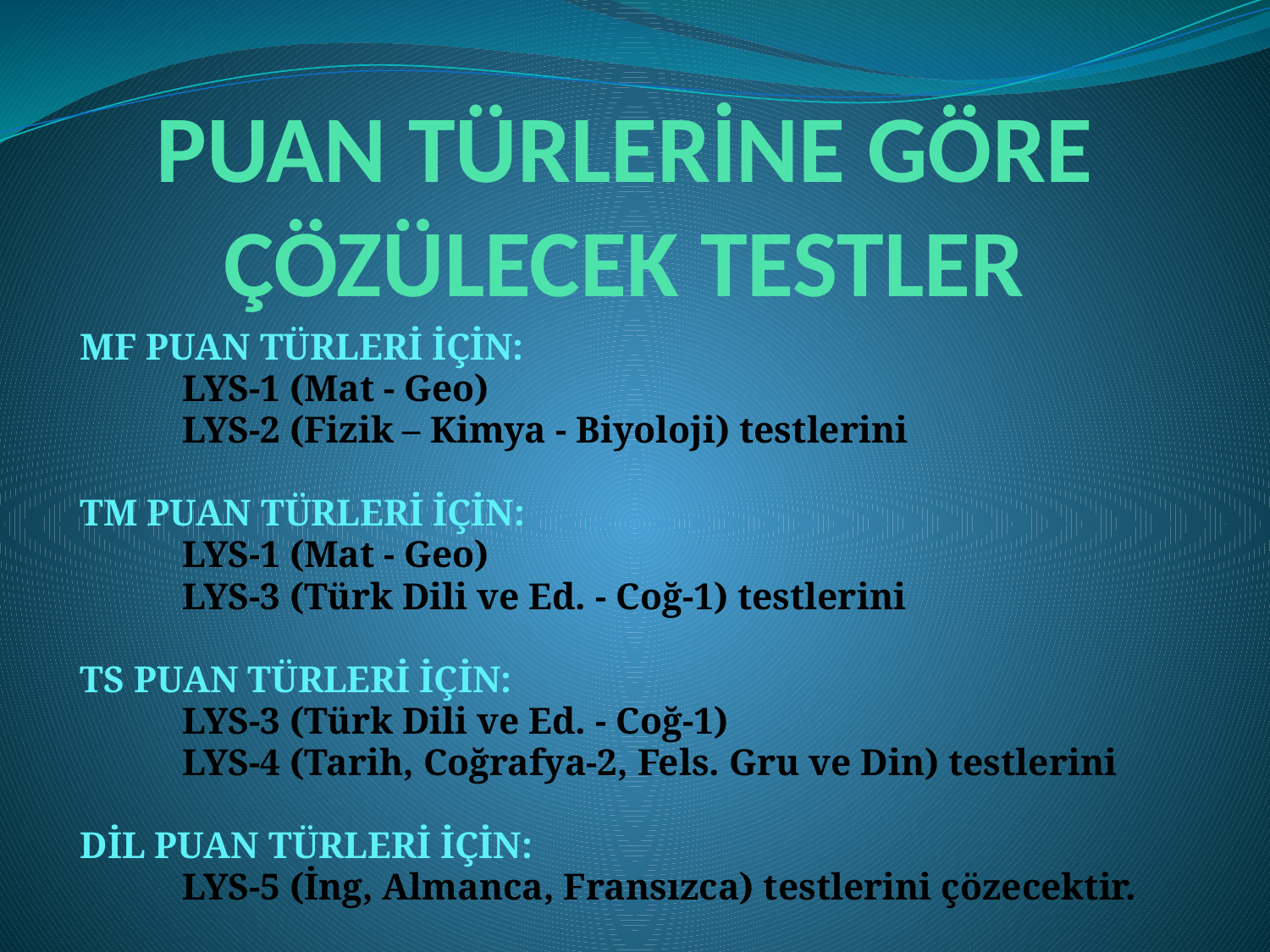

# PUAN TÜRLERİNE GÖRE ÇÖZÜLECEK TESTLER
MF PUAN TÜRLERİ İÇİN:
           LYS-1 (Mat - Geo)
           LYS-2 (Fizik – Kimya - Biyoloji) testlerini

TM PUAN TÜRLERİ İÇİN:
           LYS-1 (Mat - Geo)
           LYS-3 (Türk Dili ve Ed. - Coğ-1) testlerini

TS PUAN TÜRLERİ İÇİN:
           LYS-3 (Türk Dili ve Ed. - Coğ-1)
           LYS-4 (Tarih, Coğrafya-2, Fels. Gru ve Din) testlerini

DİL PUAN TÜRLERİ İÇİN:
           LYS-5 (İng, Almanca, Fransızca) testlerini çözecektir.